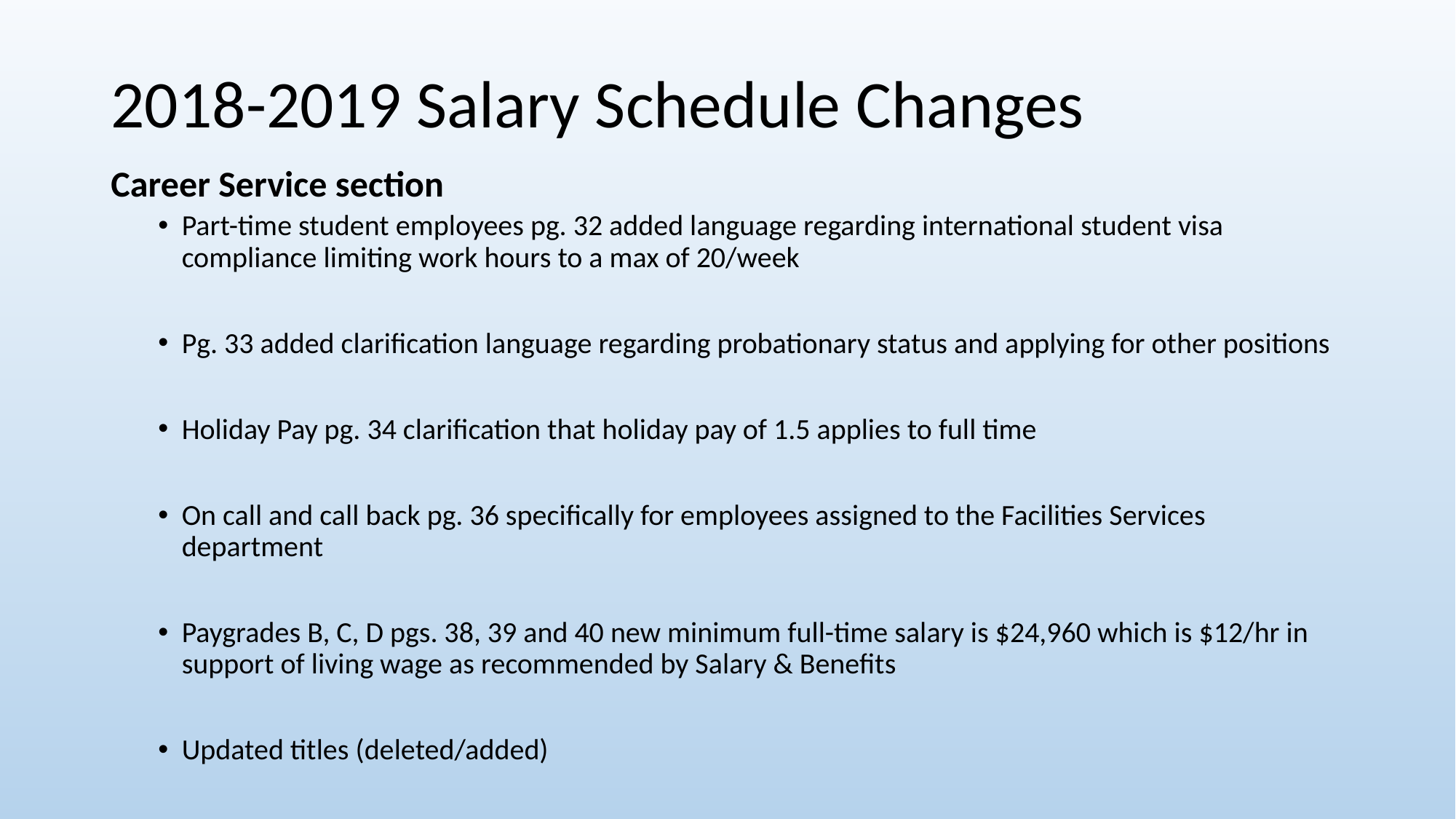

# 2018-2019 Salary Schedule Changes
Career Service section
Part-time student employees pg. 32 added language regarding international student visa compliance limiting work hours to a max of 20/week

Pg. 33 added clarification language regarding probationary status and applying for other positions

Holiday Pay pg. 34 clarification that holiday pay of 1.5 applies to full time

On call and call back pg. 36 specifically for employees assigned to the Facilities Services department

Paygrades B, C, D pgs. 38, 39 and 40 new minimum full-time salary is $24,960 which is $12/hr in support of living wage as recommended by Salary & Benefits

Updated titles (deleted/added)